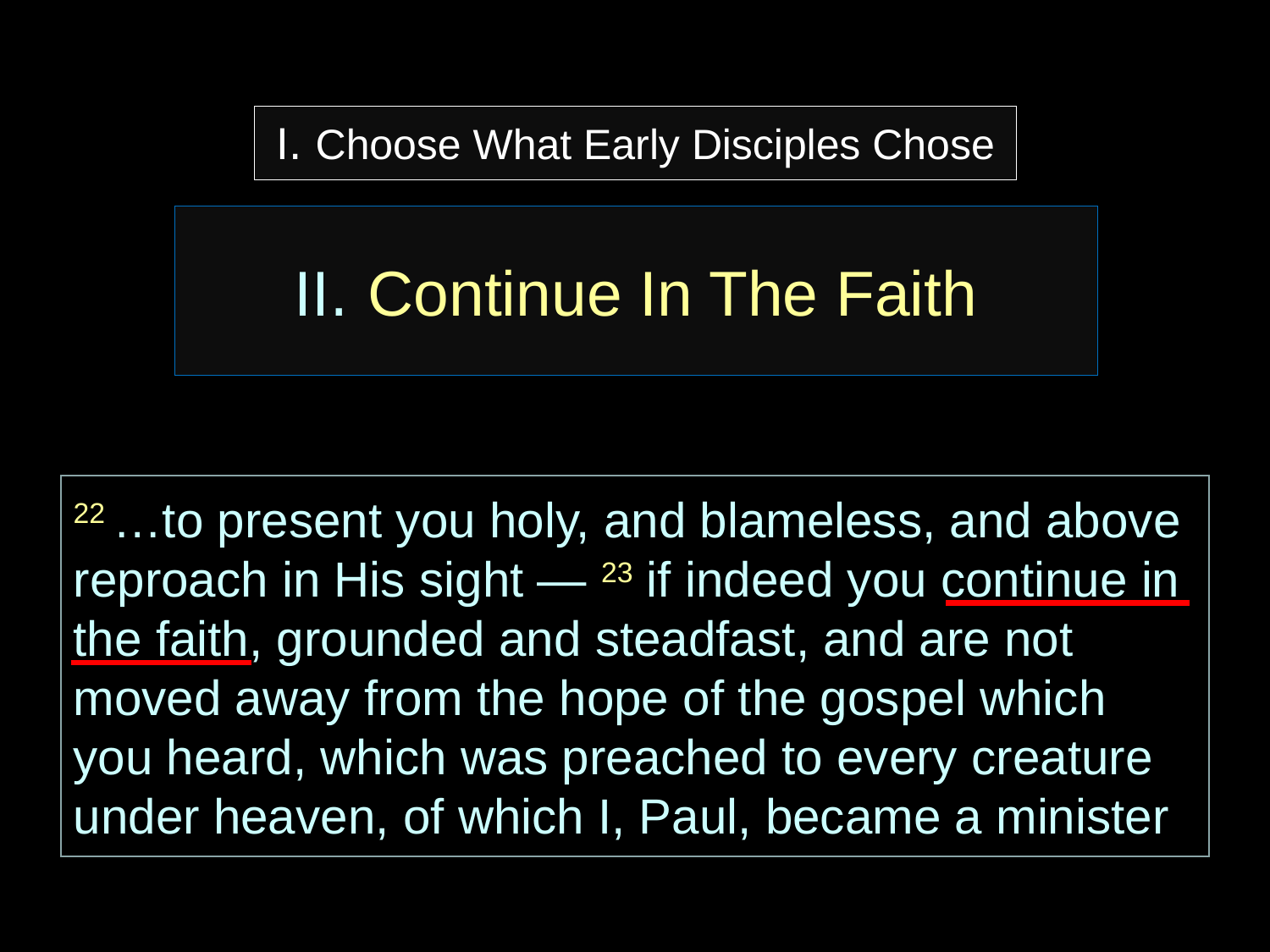

# I. Choose What Early Disciples Chose
II. Continue In The Faith
22 …to present you holy, and blameless, and above reproach in His sight — 23 if indeed you continue in the faith, grounded and steadfast, and are not moved away from the hope of the gospel which you heard, which was preached to every creature under heaven, of which I, Paul, became a minister